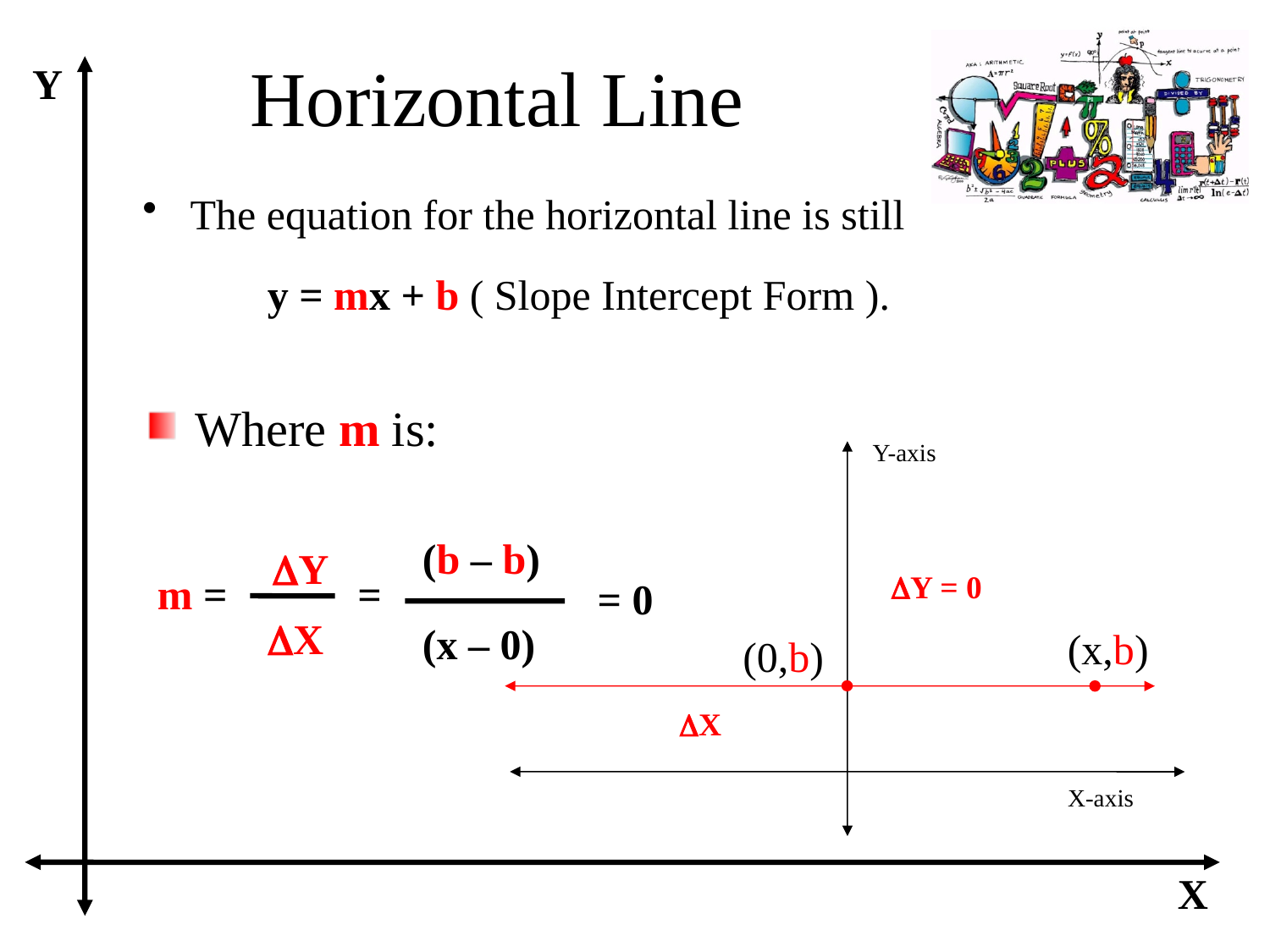

# Horizontal Line
Y

X
The equation for the horizontal line is still
y = mx + b ( Slope Intercept Form ).

Where m is:
Y-axis

X-axis
(b – b)
=

ΔY
ΔY = 0
(x,b)
(0,b)

ΔX
m =
= 0

ΔX
(x – 0)